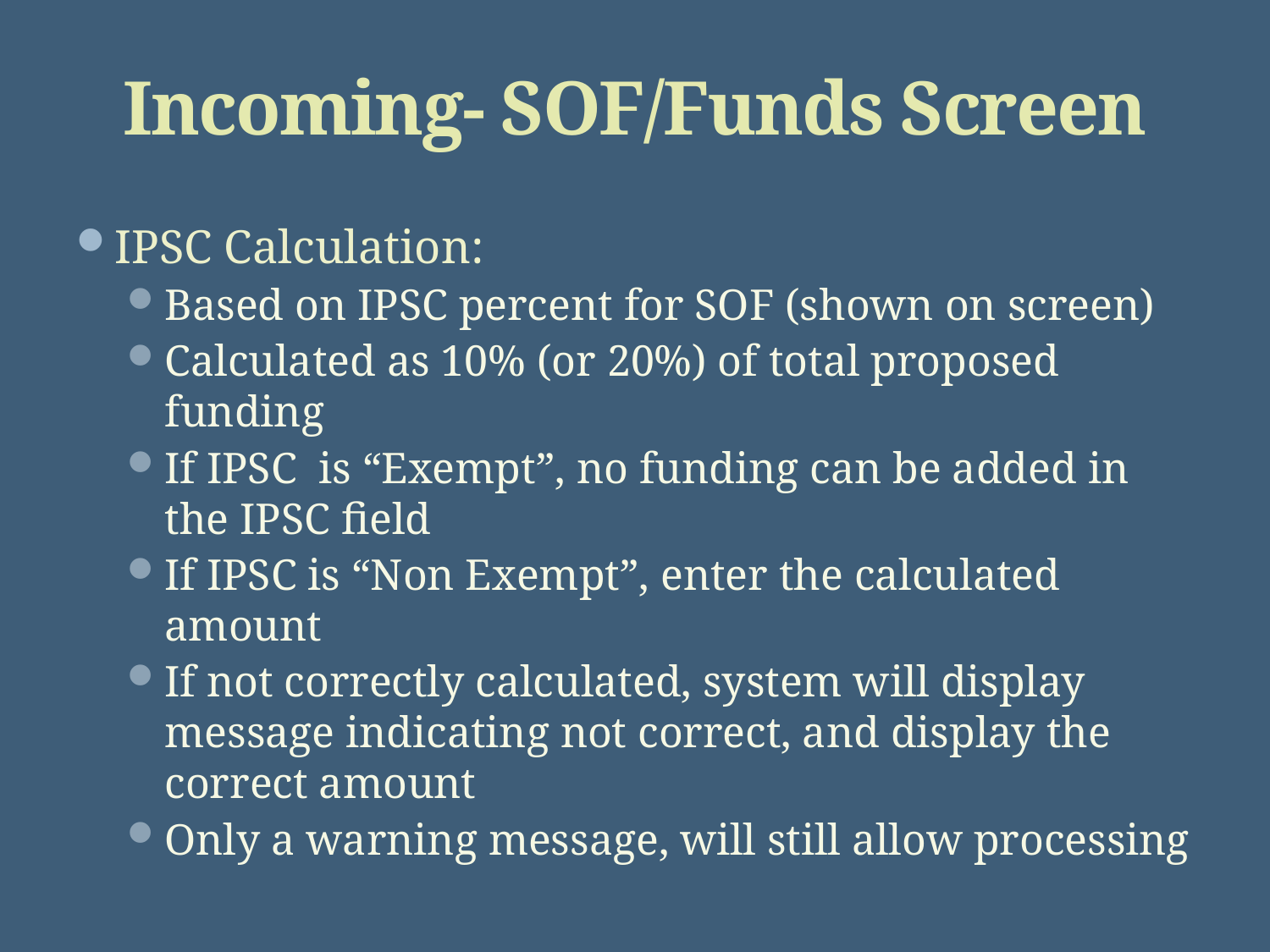

# Incoming- SOF/Funds Screen
IPSC Calculation:
Based on IPSC percent for SOF (shown on screen)
Calculated as 10% (or 20%) of total proposed funding
If IPSC  is “Exempt”, no funding can be added in the IPSC field
If IPSC is “Non Exempt”, enter the calculated amount
If not correctly calculated, system will display message indicating not correct, and display the correct amount
Only a warning message, will still allow processing